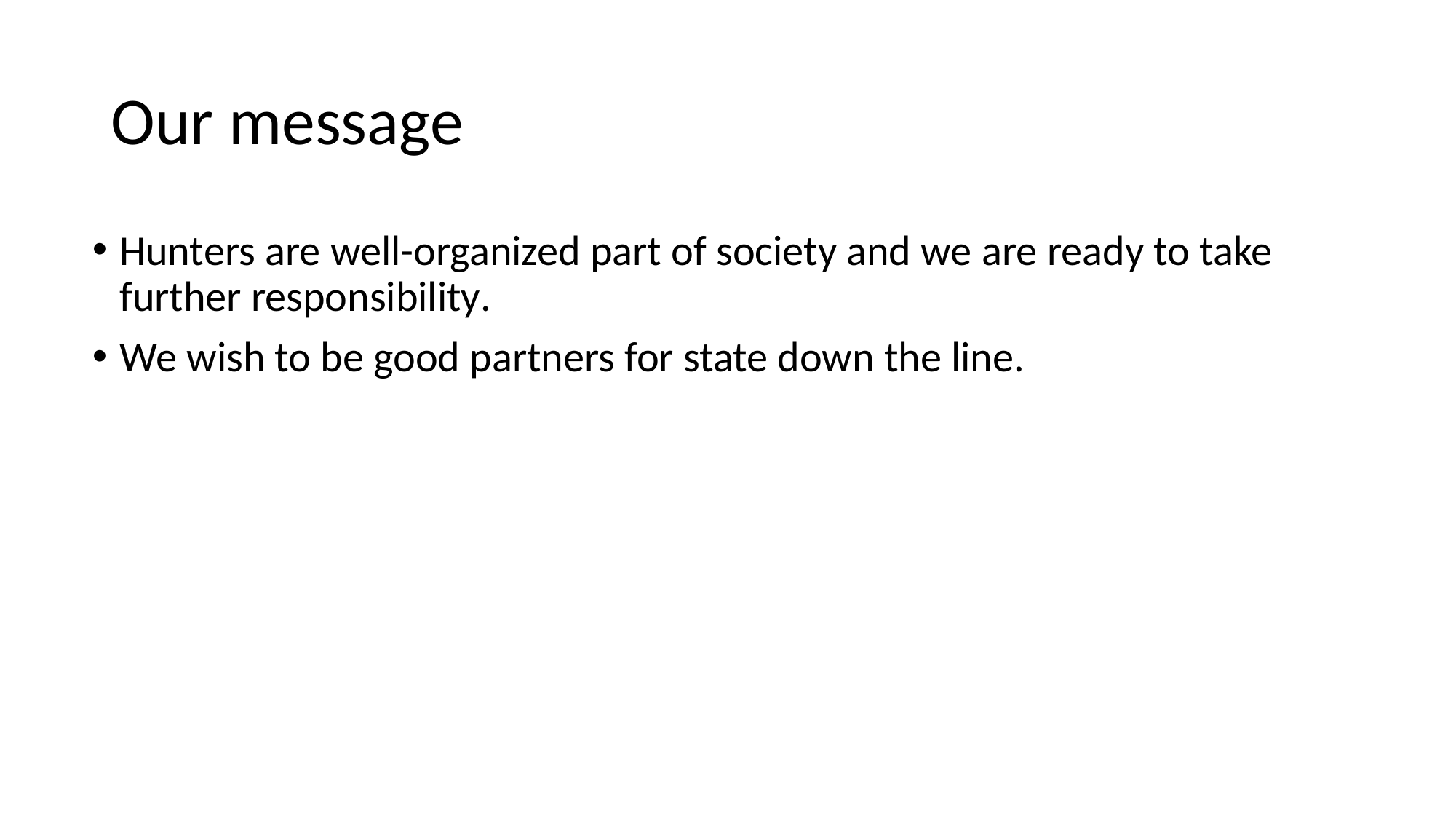

# Our message
Hunters are well-organized part of society and we are ready to take further responsibility.
We wish to be good partners for state down the line.